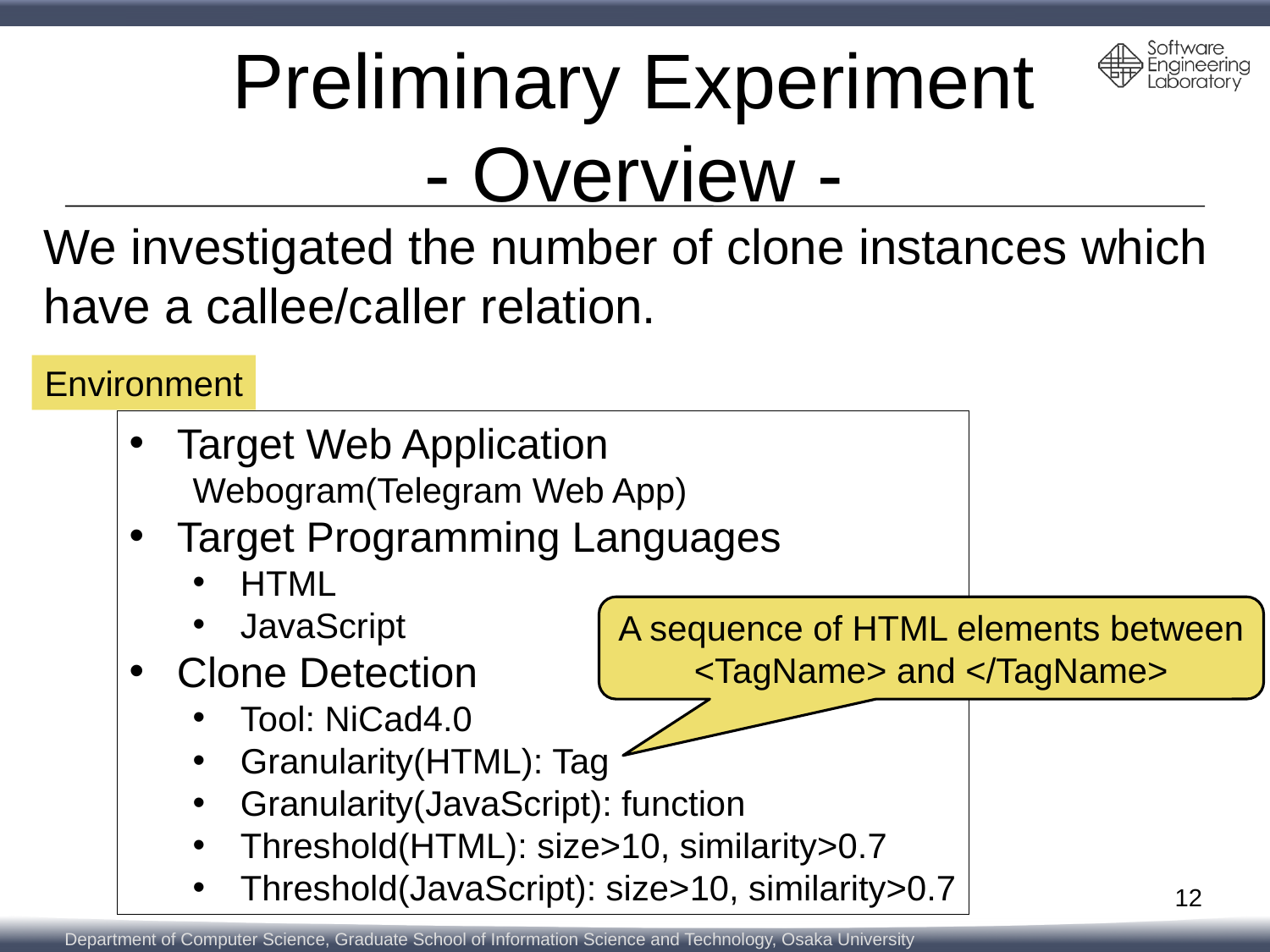

# Preliminary Experiment - Overview -
We investigated the number of clone instances which
have a callee/caller relation.
Environment
Target Web Application
Webogram(Telegram Web App)
Target Programming Languages
HTML
JavaScript
Clone Detection
Tool: NiCad4.0
Granularity(HTML): Tag
Granularity(JavaScript): function
Threshold(HTML): size>10, similarity>0.7
Threshold(JavaScript): size>10, similarity>0.7
A sequence of HTML elements between <TagName> and </TagName>
12